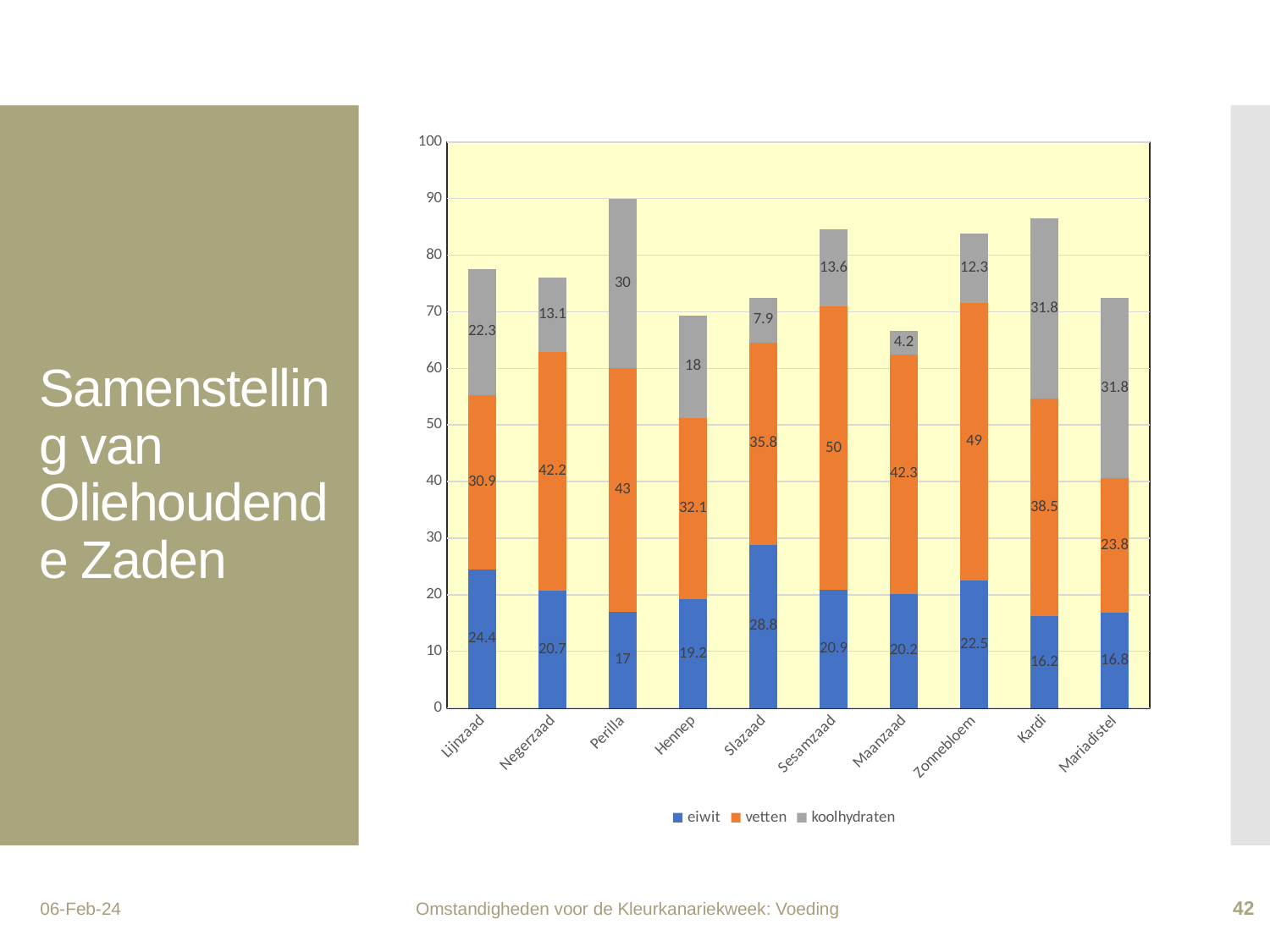

### Chart

| Category |  |  |  |
|---|---|---|---|
| Lijnzaad | 24.4 | 30.9 | 22.3 |
| Negerzaad | 20.7 | 42.2 | 13.1 |
| Perilla | 17.0 | 43.0 | 30.0 |
| Hennep | 19.2 | 32.1 | 18.0 |
| Slazaad | 28.8 | 35.8 | 7.9 |
| Sesamzaad | 20.9 | 50.0 | 13.6 |
| Maanzaad | 20.2 | 42.3 | 4.2 |
| Zonnebloem | 22.5 | 49.0 | 12.3 |
| Kardi | 16.2 | 38.5 | 31.8 |
| Mariadistel | 16.8 | 23.8 | 31.8 |
# Samenstelling van Oliehoudende Zaden
06-Feb-24
Omstandigheden voor de Kleurkanariekweek: Voeding
42